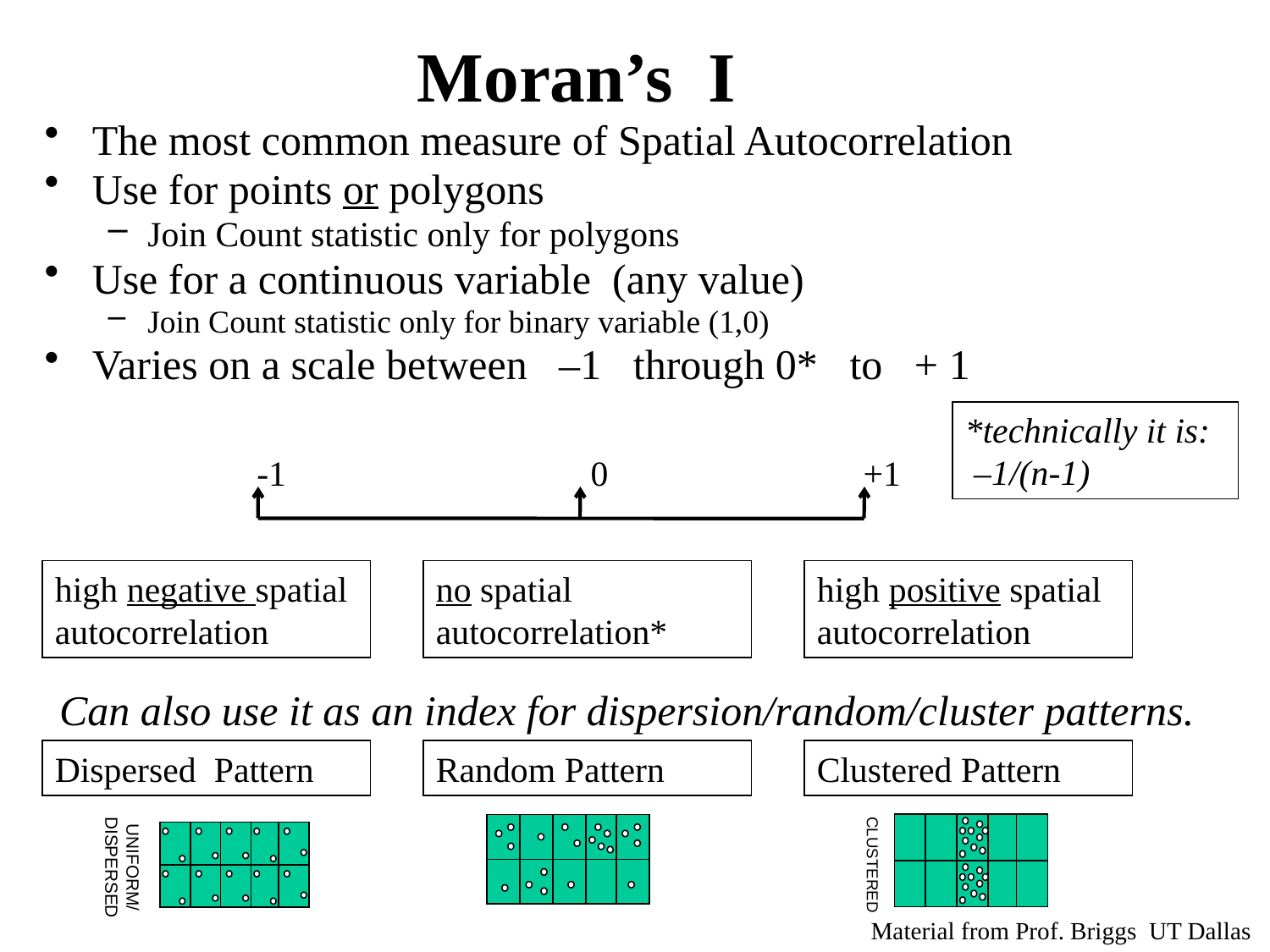

# Moran’s  I
The most common measure of Spatial Autocorrelation
Use for points or polygons
Join Count statistic only for polygons
Use for a continuous variable  (any value)
Join Count statistic only for binary variable (1,0)
Varies on a scale between   –1   through 0*   to   + 1

*technically it is:
 –1/(n-1)
-1
0
+1
high negative spatial autocorrelation
no spatial autocorrelation*
high positive spatial autocorrelation
Can also use it as an index for dispersion/random/cluster patterns.

Dispersed  Pattern
Random Pattern
Clustered Pattern

UNIFORM/
DISPERSED

CLUSTERED

Material from Prof. Briggs  UT Dallas